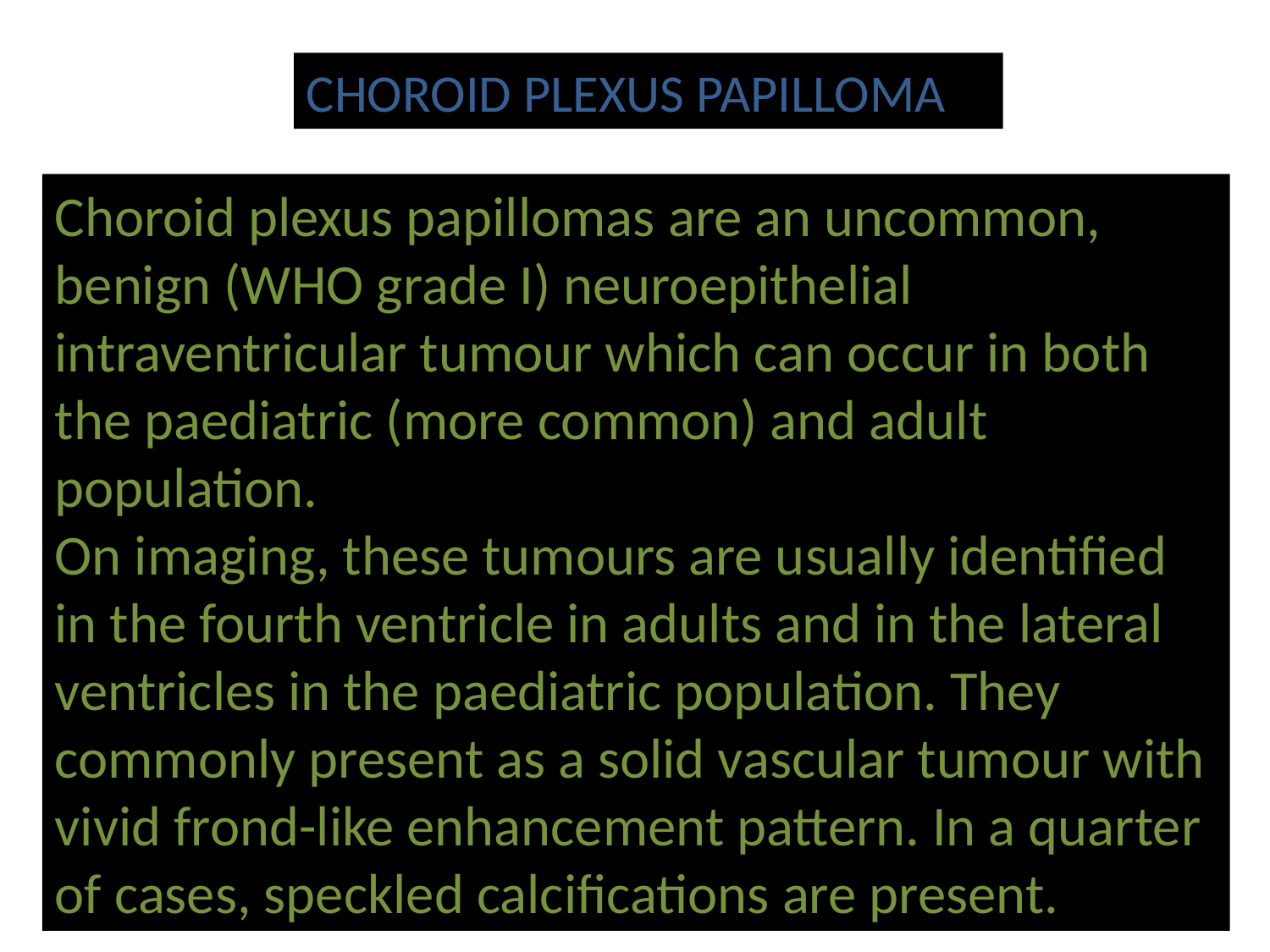

CHOROID PLEXUS PAPILLOMA
Choroid plexus papillomas are an uncommon, benign (WHO grade I) neuroepithelial intraventricular tumour which can occur in both the paediatric (more common) and adult population.
On imaging, these tumours are usually identified in the fourth ventricle in adults and in the lateral ventricles in the paediatric population. They commonly present as a solid vascular tumour with vivid frond-like enhancement pattern. In a quarter of cases, speckled calcifications are present.